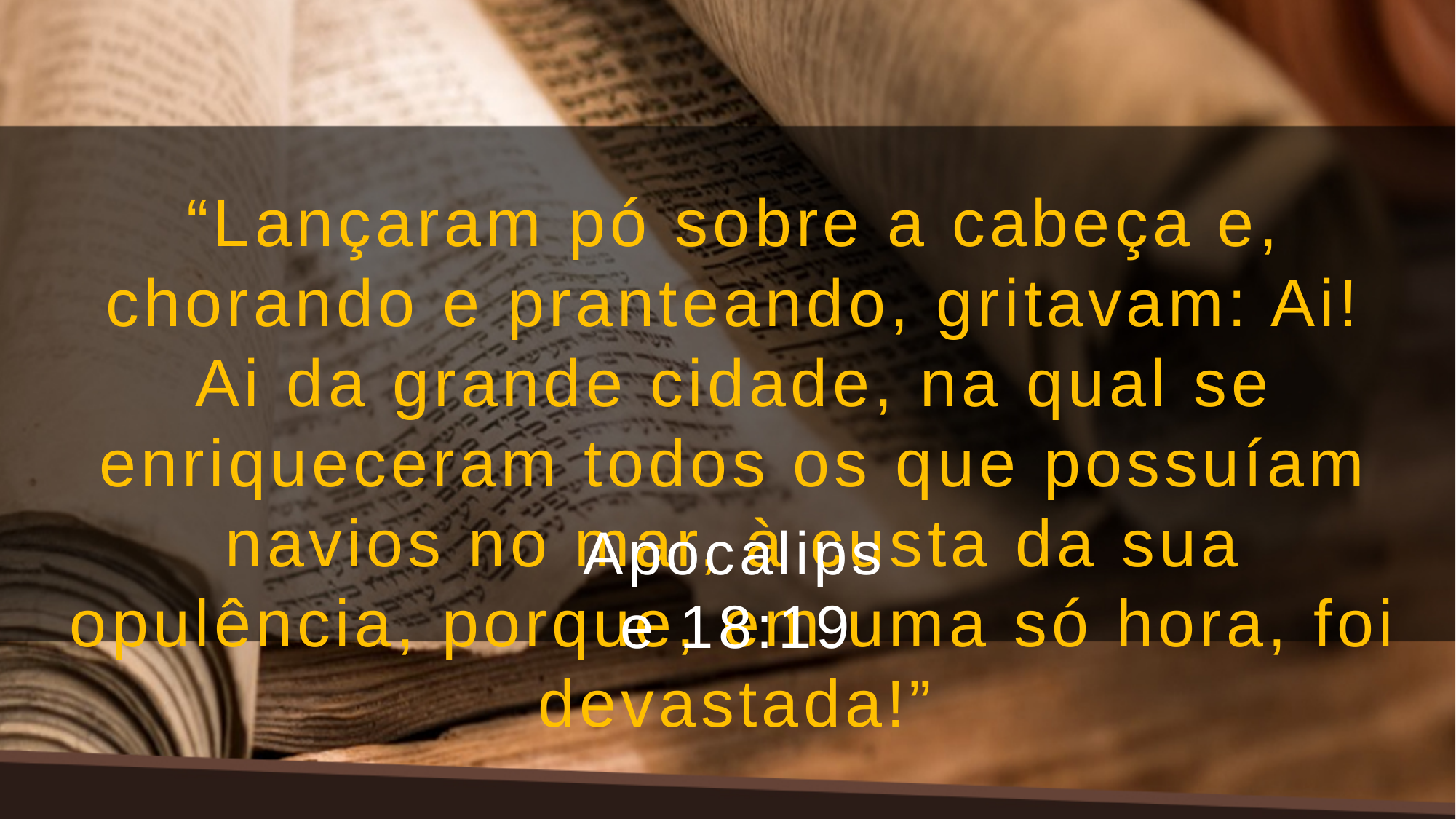

“Lançaram pó sobre a cabeça e, chorando e pranteando, gritavam: Ai! Ai da grande cidade, na qual se enriqueceram todos os que possuíam navios no mar, à custa da sua opulência, porque, em uma só hora, foi devastada!”
Apocalipse 18:19